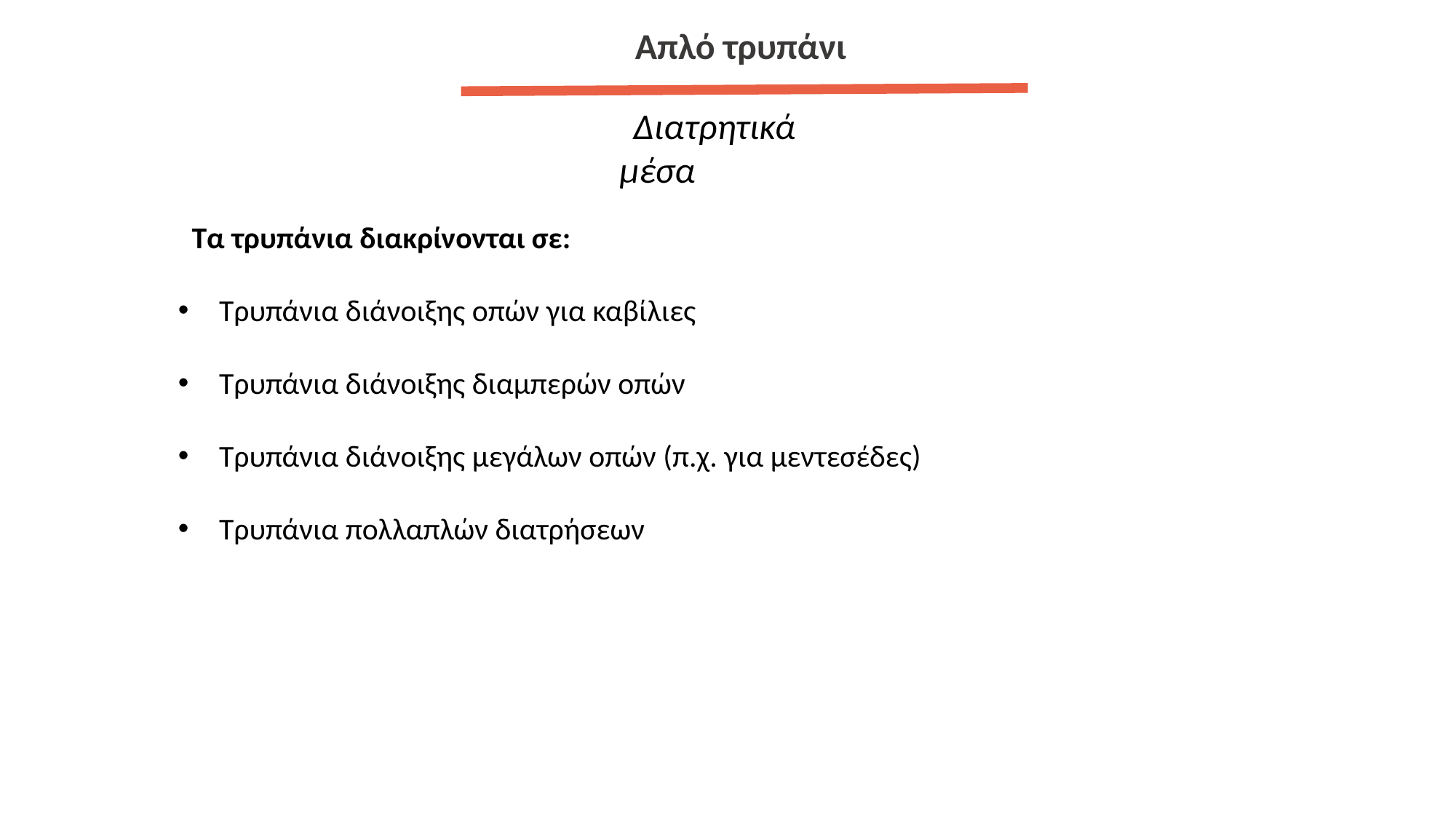

Απλό τρυπάνι
Διατρητικά μέσα
Τα τρυπάνια διακρίνονται σε:

Τρυπάνια διάνοιξης οπών για καβίλιες

Τρυπάνια διάνοιξης διαμπερών οπών

Τρυπάνια διάνοιξης μεγάλων οπών (π.χ. για μεντεσέδες)

Τρυπάνια πολλαπλών διατρήσεων